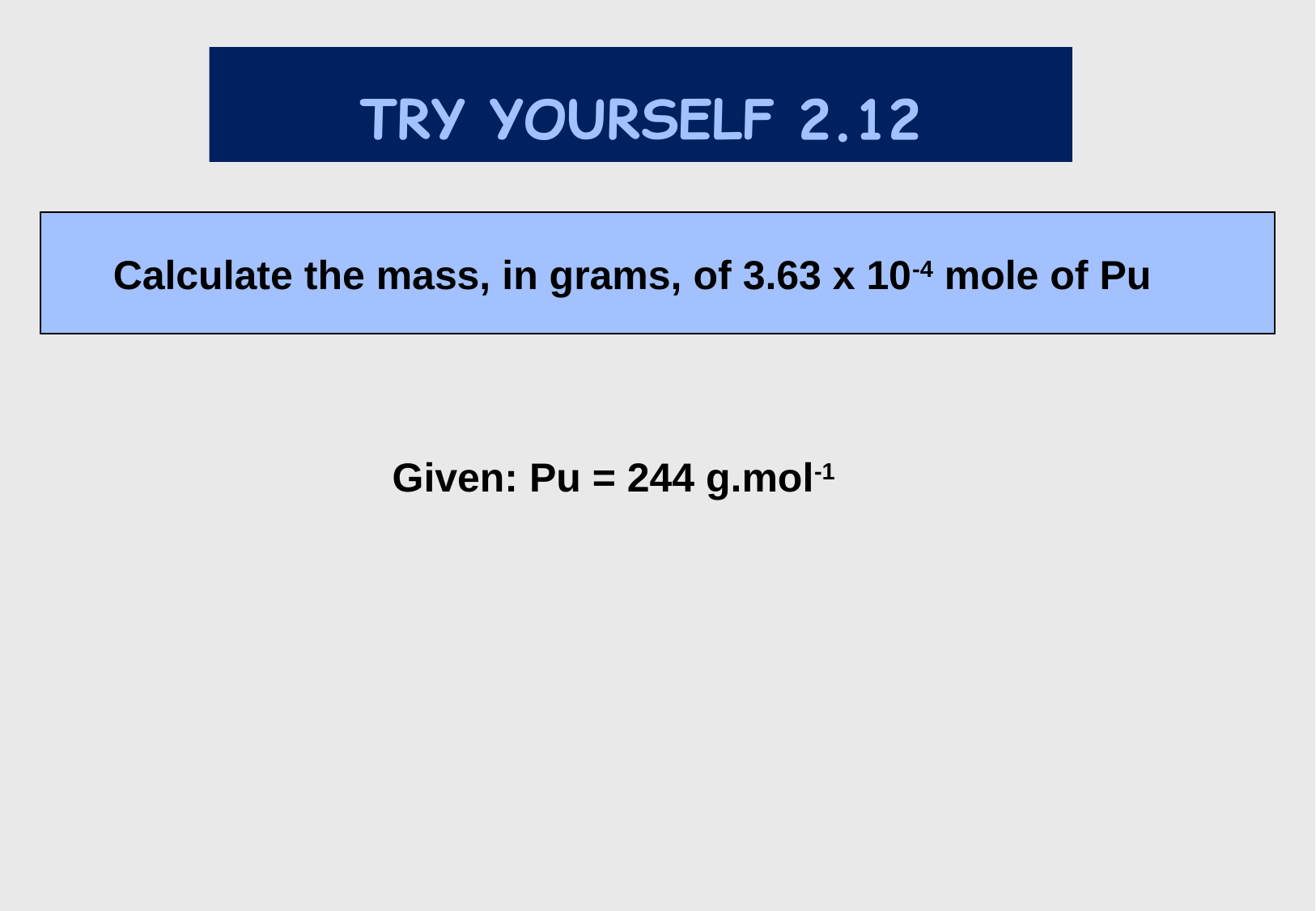

TRY YOURSELF 2.12

Calculate the mass, in grams, of 3.63 x 10-4 mole of Pu
Given: Pu = 244 g.mol-1